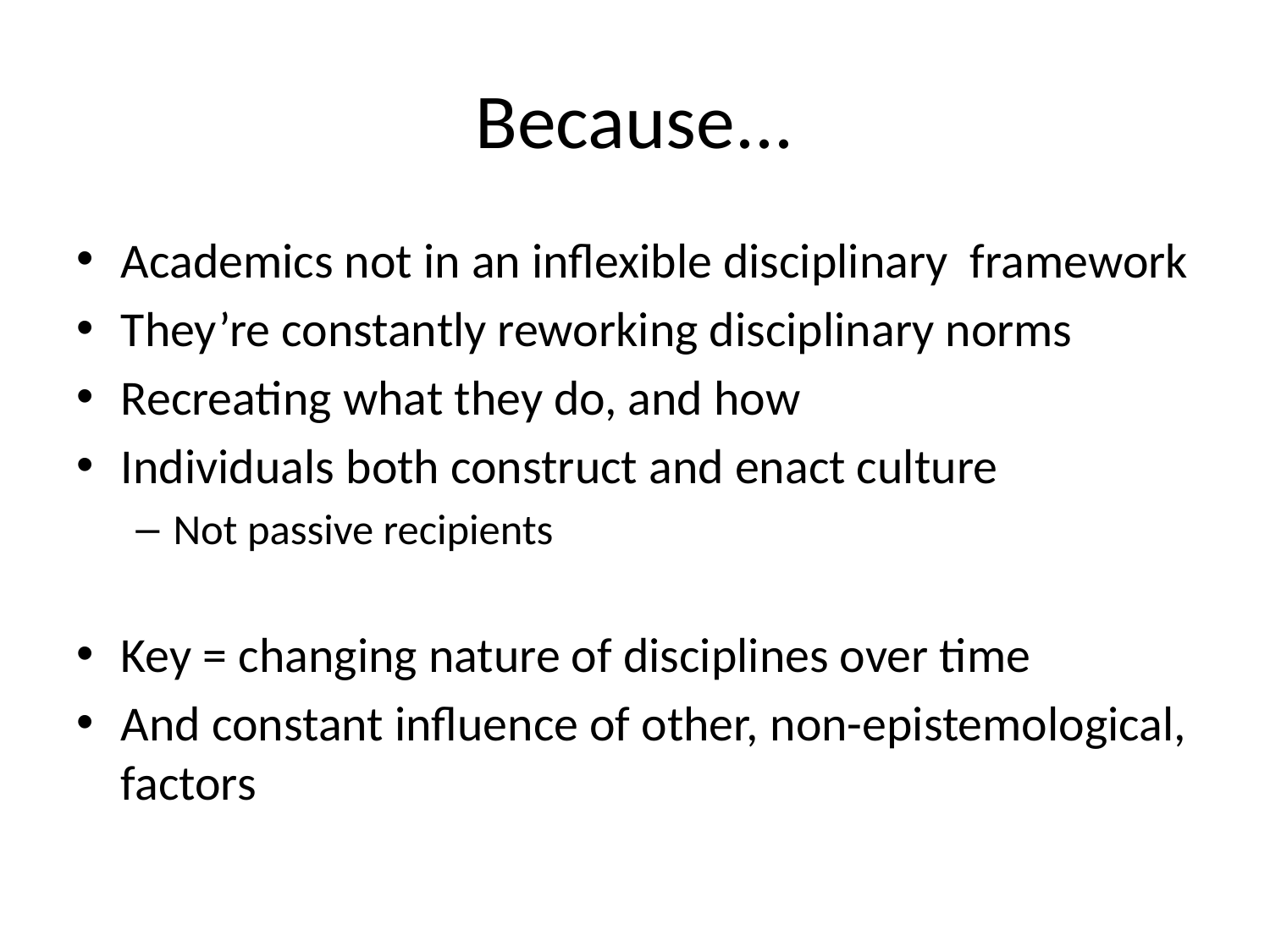

# Because...
Academics not in an inflexible disciplinary  framework
They’re constantly reworking disciplinary norms
Recreating what they do, and how
Individuals both construct and enact culture
Not passive recipients

Key = changing nature of disciplines over time
And constant influence of other, non-epistemological, factors